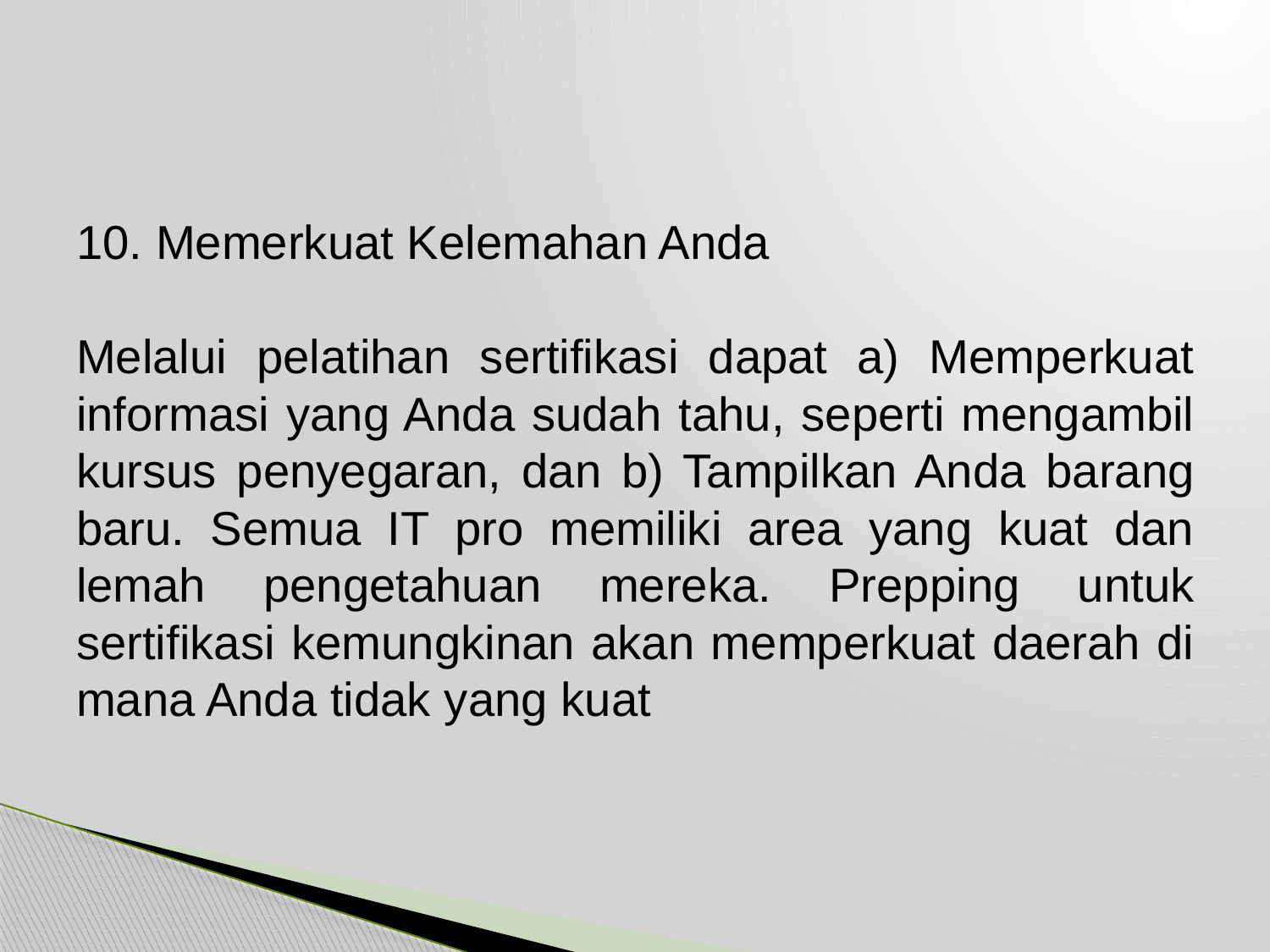

#
10. Memerkuat Kelemahan Anda
Melalui pelatihan sertifikasi dapat a) Memperkuat informasi yang Anda sudah tahu, seperti mengambil kursus penyegaran, dan b) Tampilkan Anda barang baru. Semua IT pro memiliki area yang kuat dan lemah pengetahuan mereka. Prepping untuk sertifikasi kemungkinan akan memperkuat daerah di mana Anda tidak yang kuat